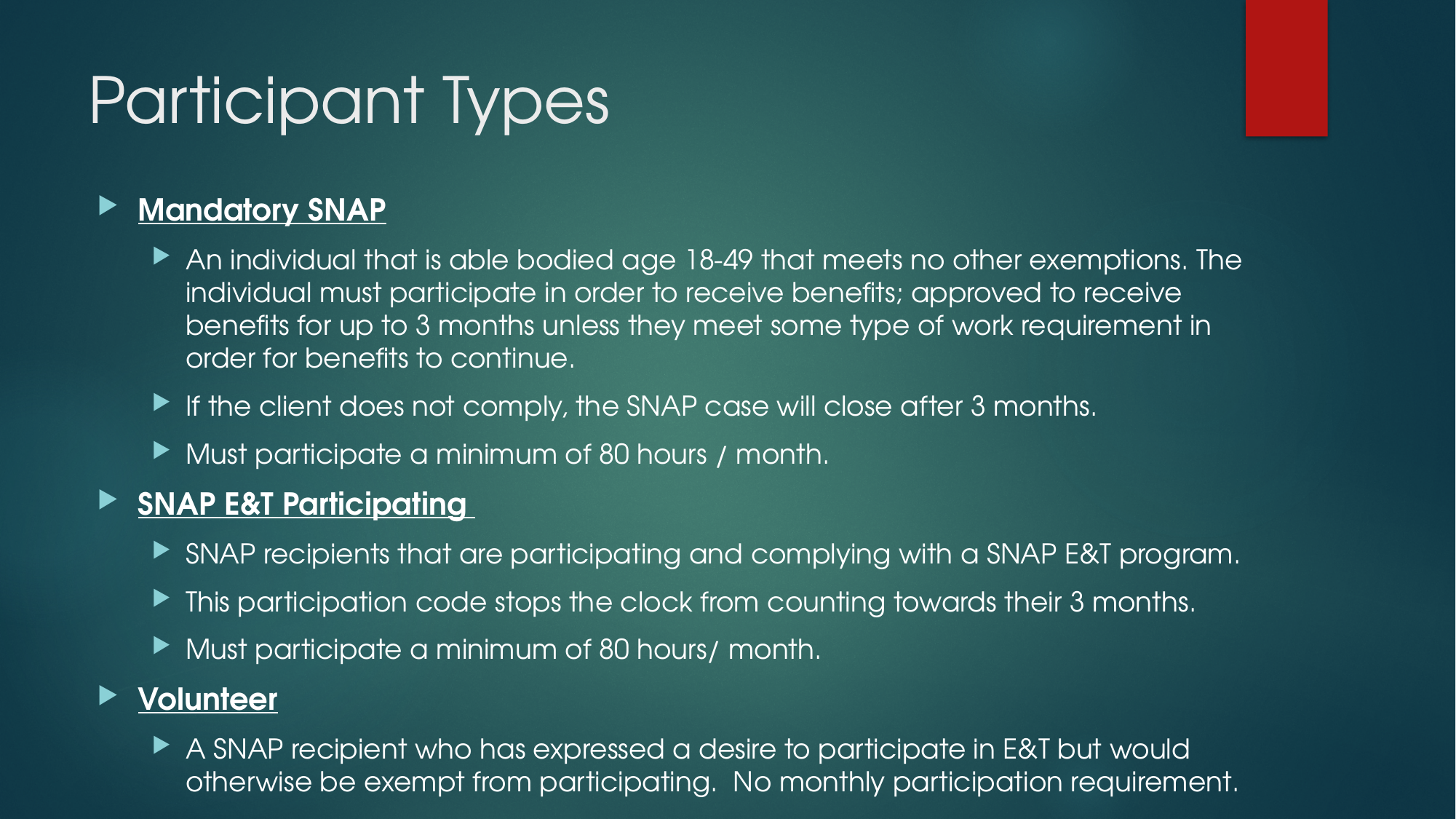

# Participant Types
Mandatory SNAP
An individual that is able bodied age 18-49 that meets no other exemptions. The individual must participate in order to receive benefits; approved to receive benefits for up to 3 months unless they meet some type of work requirement in order for benefits to continue.
If the client does not comply, the SNAP case will close after 3 months.
Must participate a minimum of 80 hours / month.
SNAP E&T Participating
SNAP recipients that are participating and complying with a SNAP E&T program.
This participation code stops the clock from counting towards their 3 months.
Must participate a minimum of 80 hours/ month.
Volunteer
A SNAP recipient who has expressed a desire to participate in E&T but would otherwise be exempt from participating.  No monthly participation requirement.